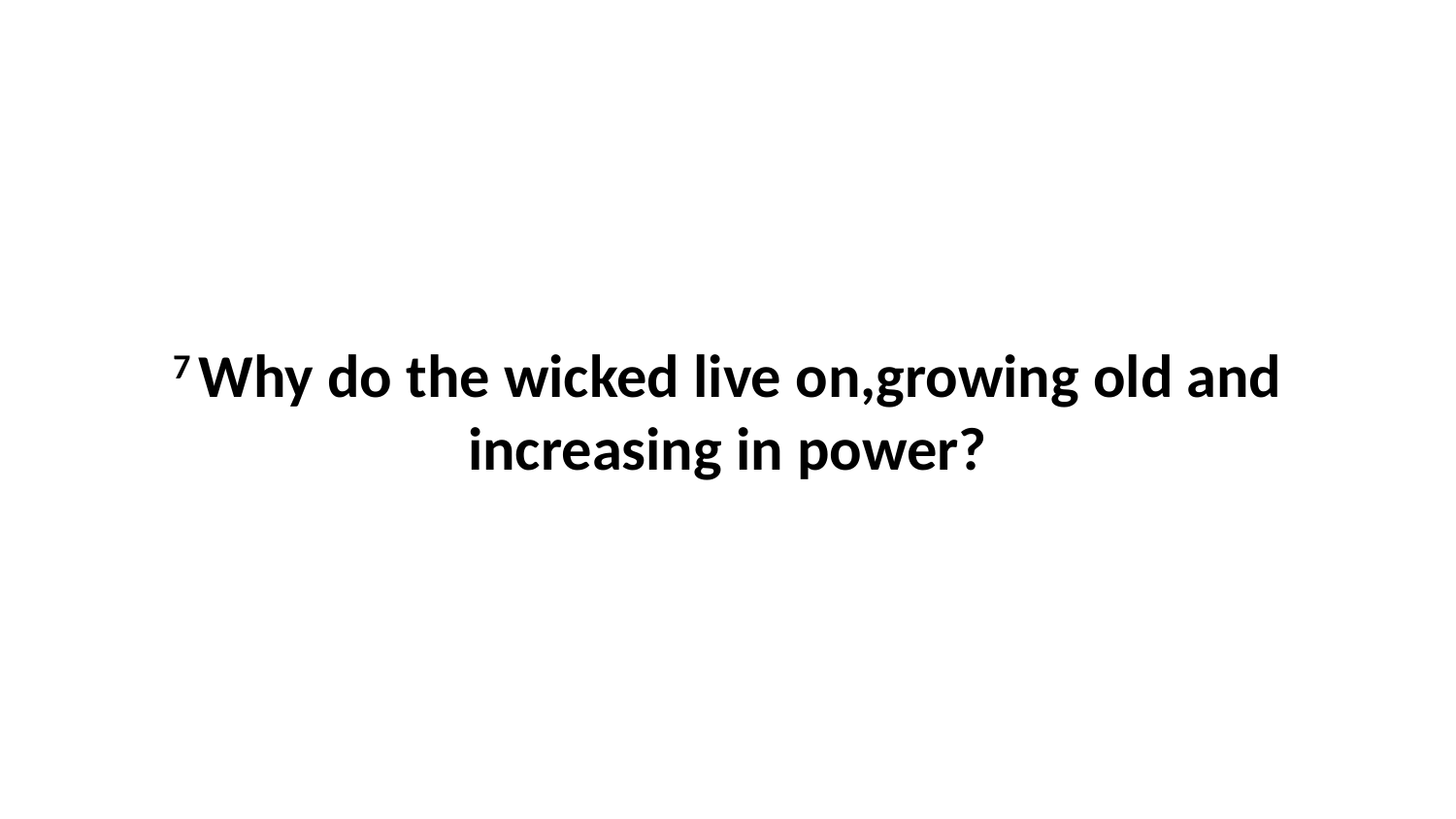

7 Why do the wicked live on,growing old and increasing in power?